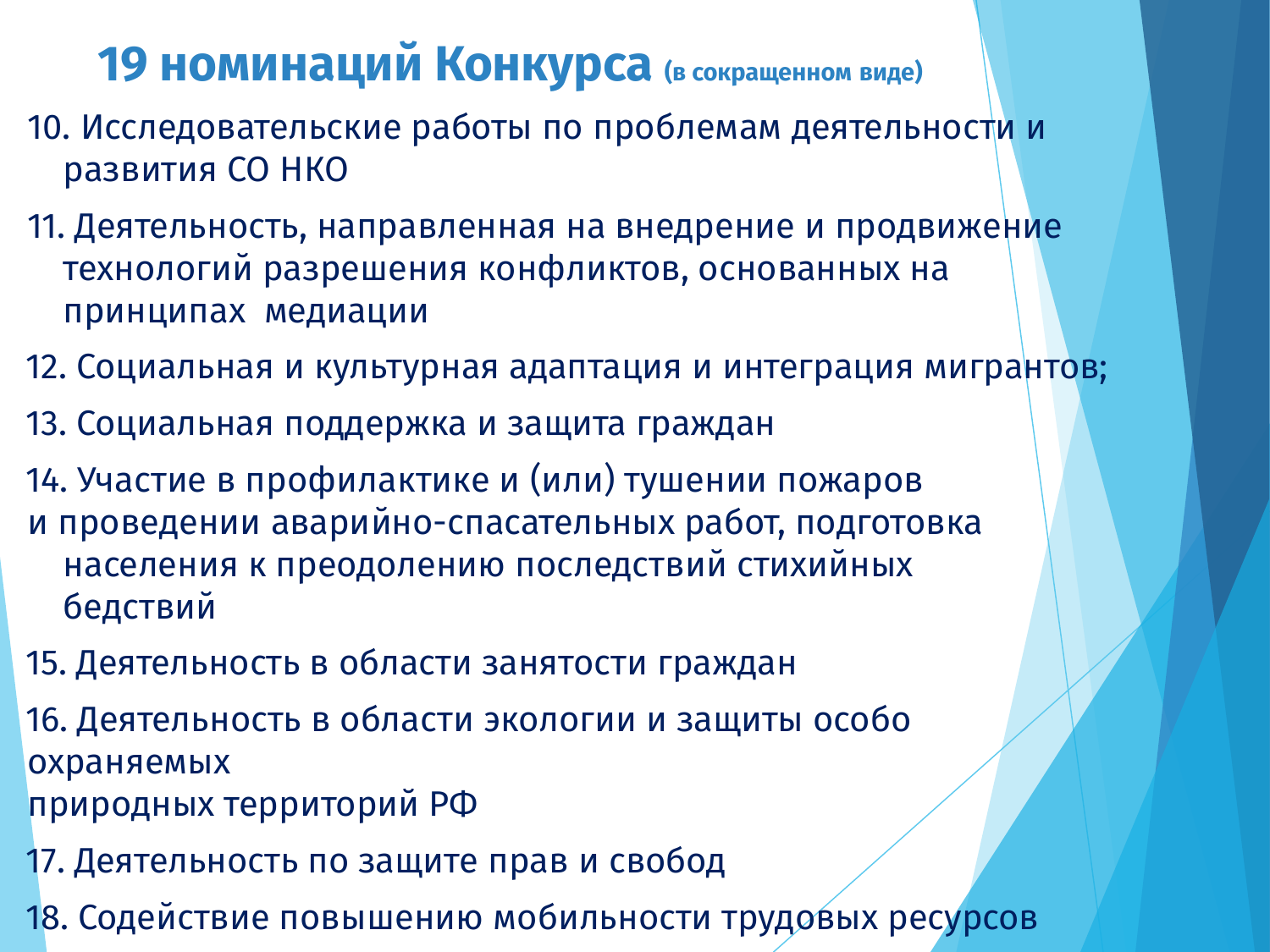

# 19 номинаций Конкурса (в сокращенном виде)
10. Исследовательские работы по проблемам деятельности и  развития СО НКО
11. Деятельность, направленная на внедрение и продвижение  технологий разрешения конфликтов, основанных на принципах  медиации
12. Социальная и культурная адаптация и интеграция мигрантов;
13. Социальная поддержка и защита граждан
14. Участие в профилактике и (или) тушении пожаров
и проведении аварийно-спасательных работ, подготовка  населения к преодолению последствий стихийных бедствий
15. Деятельность в области занятости граждан
16. Деятельность в области экологии и защиты особо охраняемых
природных территорий РФ
17. Деятельность по защите прав и свобод
18. Содействие повышению мобильности трудовых ресурсов
19. Развитие информационного пространства